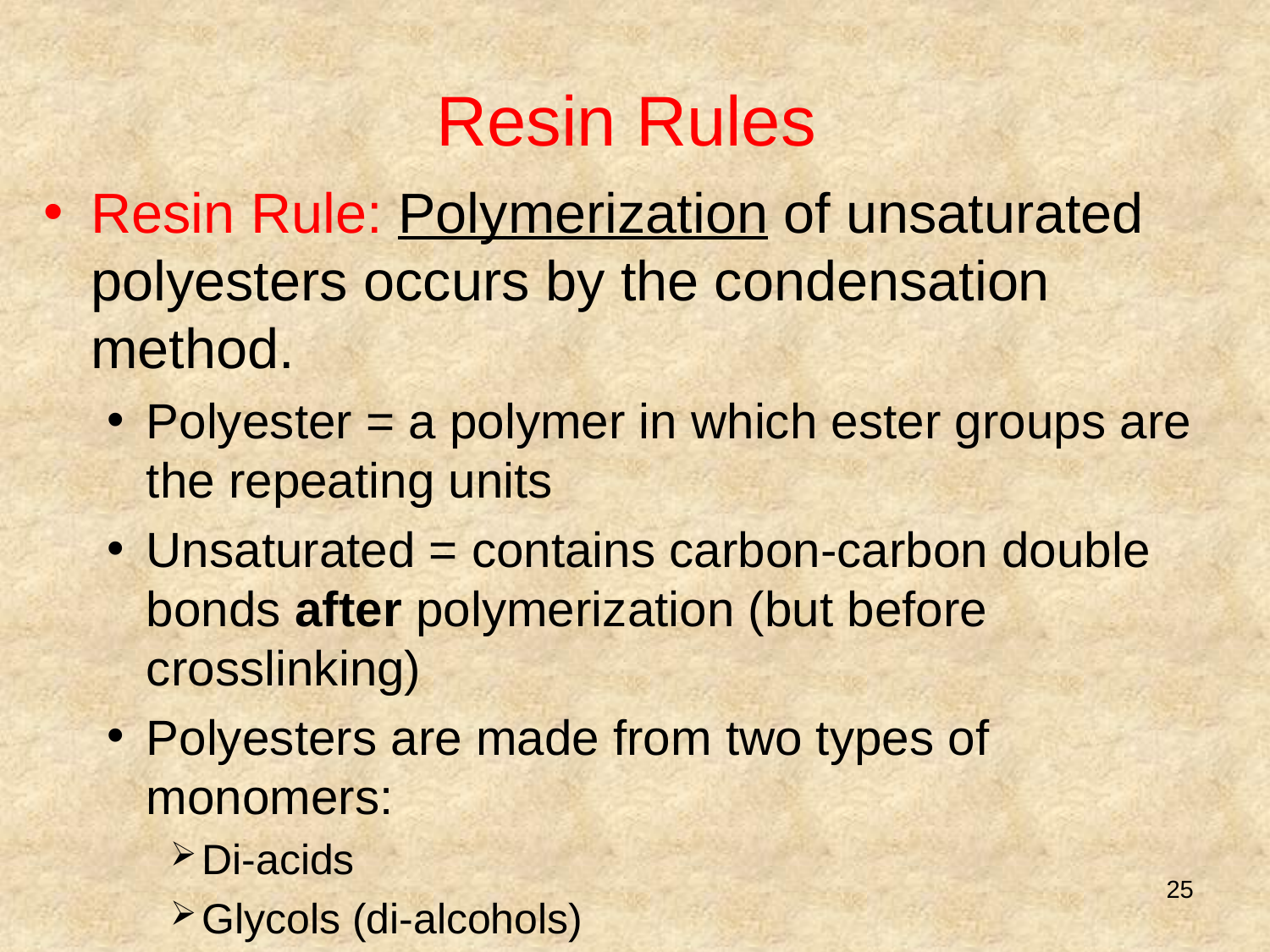

# Resin Rules
Resin Rule: Polymerization of unsaturated polyesters occurs by the condensation method.
Polyester = a polymer in which ester groups are the repeating units
Unsaturated = contains carbon-carbon double bonds after polymerization (but before crosslinking)
Polyesters are made from two types of monomers:
Di-acids
Glycols (di-alcohols)

25